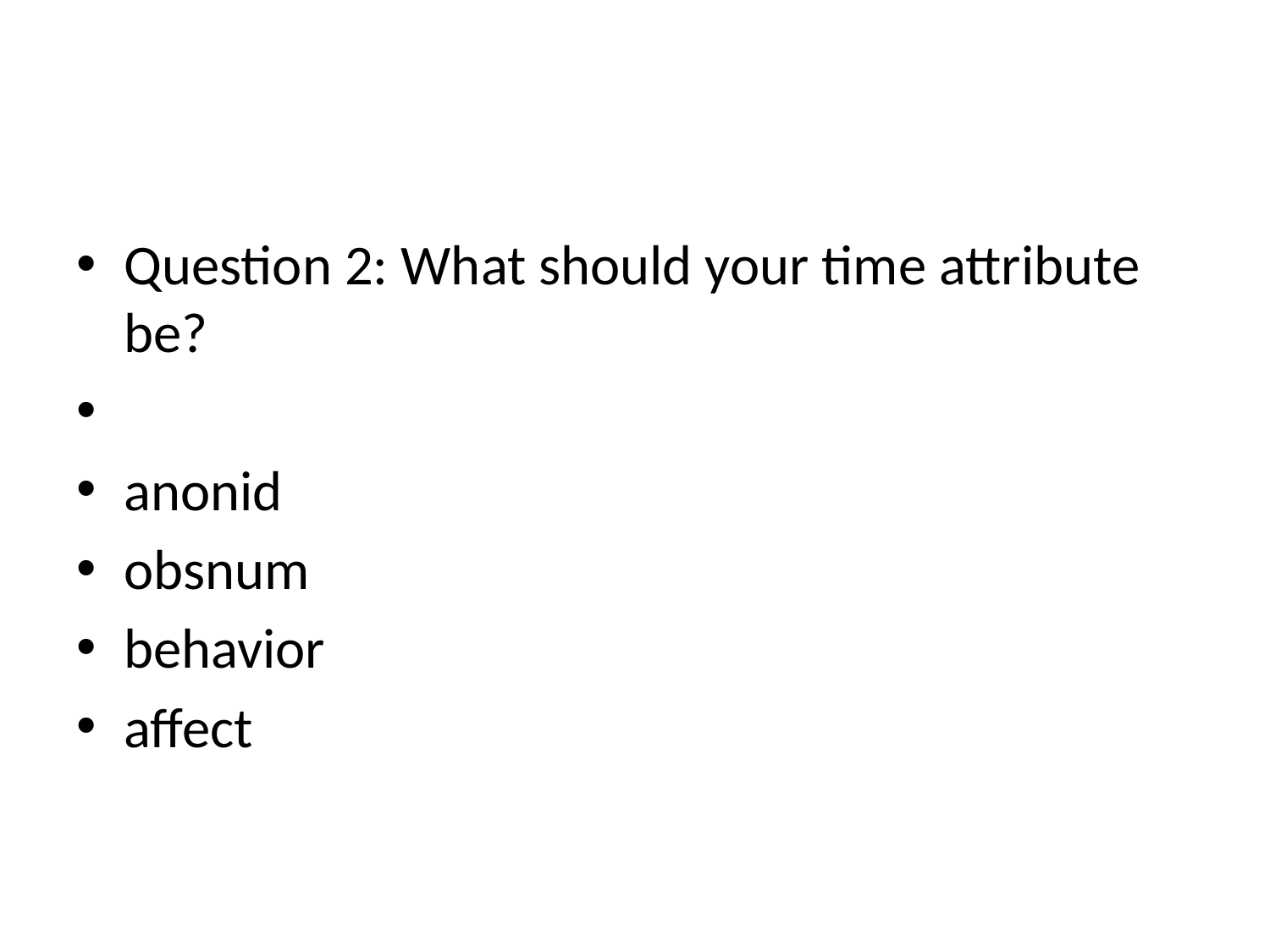

#
Question 2: What should your time attribute be?

anonid
obsnum
behavior
affect